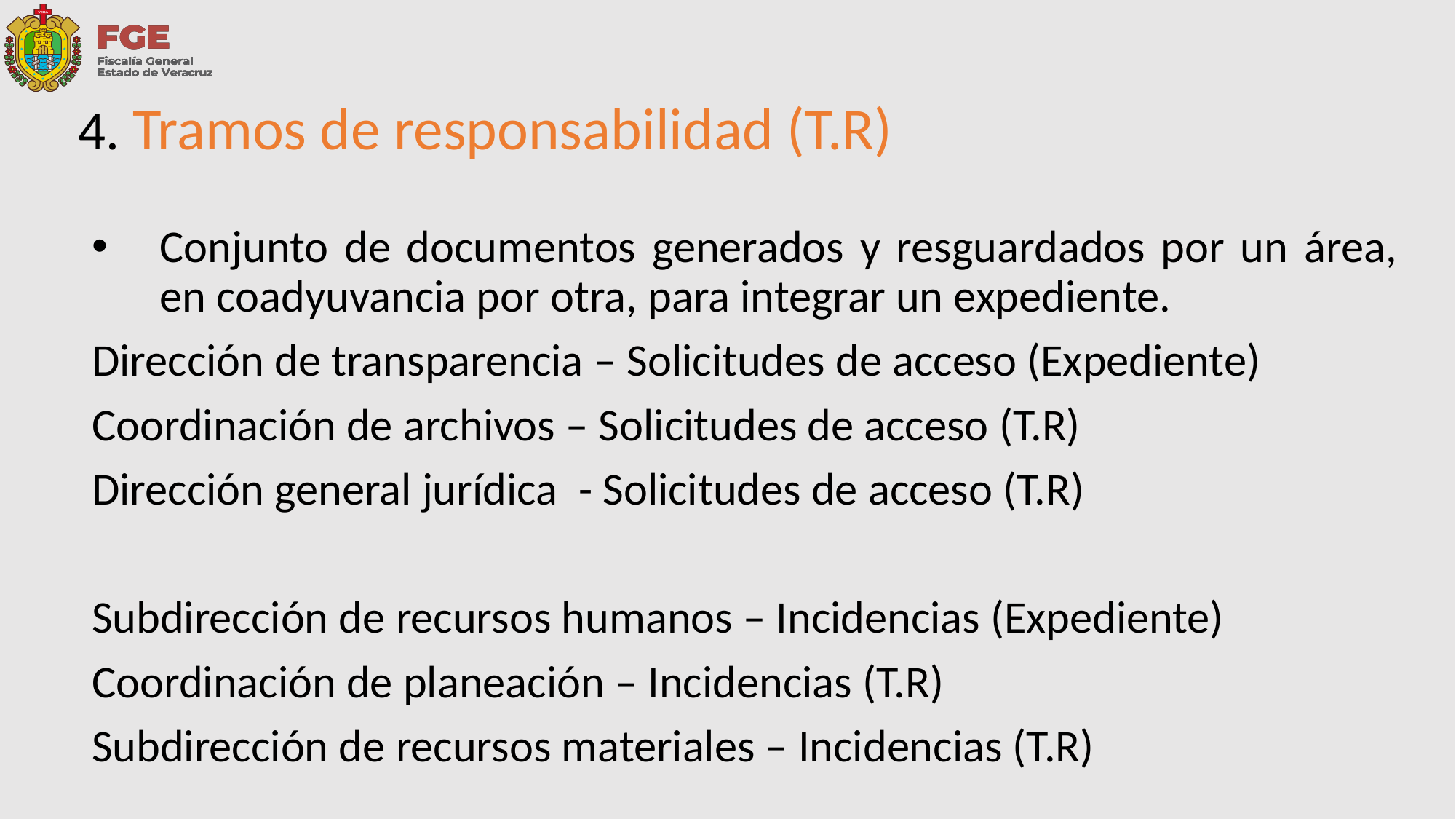

4. Tramos de responsabilidad (T.R)

Conjunto de documentos generados y resguardados por un área, en coadyuvancia por otra, para integrar un expediente.
Dirección de transparencia – Solicitudes de acceso (Expediente)
Coordinación de archivos – Solicitudes de acceso (T.R)
Dirección general jurídica  - Solicitudes de acceso (T.R)

Subdirección de recursos humanos – Incidencias (Expediente)
Coordinación de planeación – Incidencias (T.R)
Subdirección de recursos materiales – Incidencias (T.R)